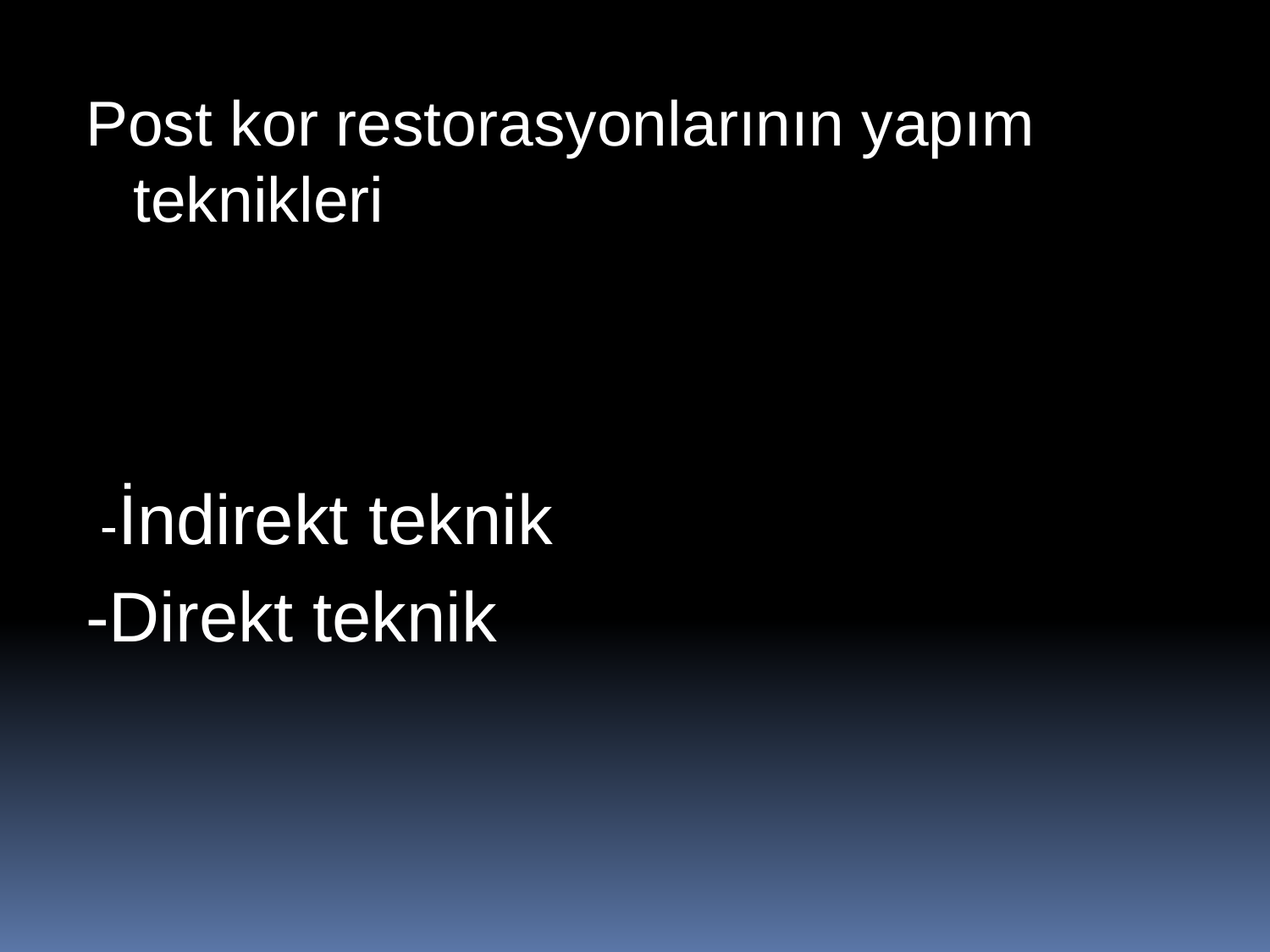

Post kor restorasyonlarının yapım teknikleri

 -İndirekt teknik
-Direkt teknik